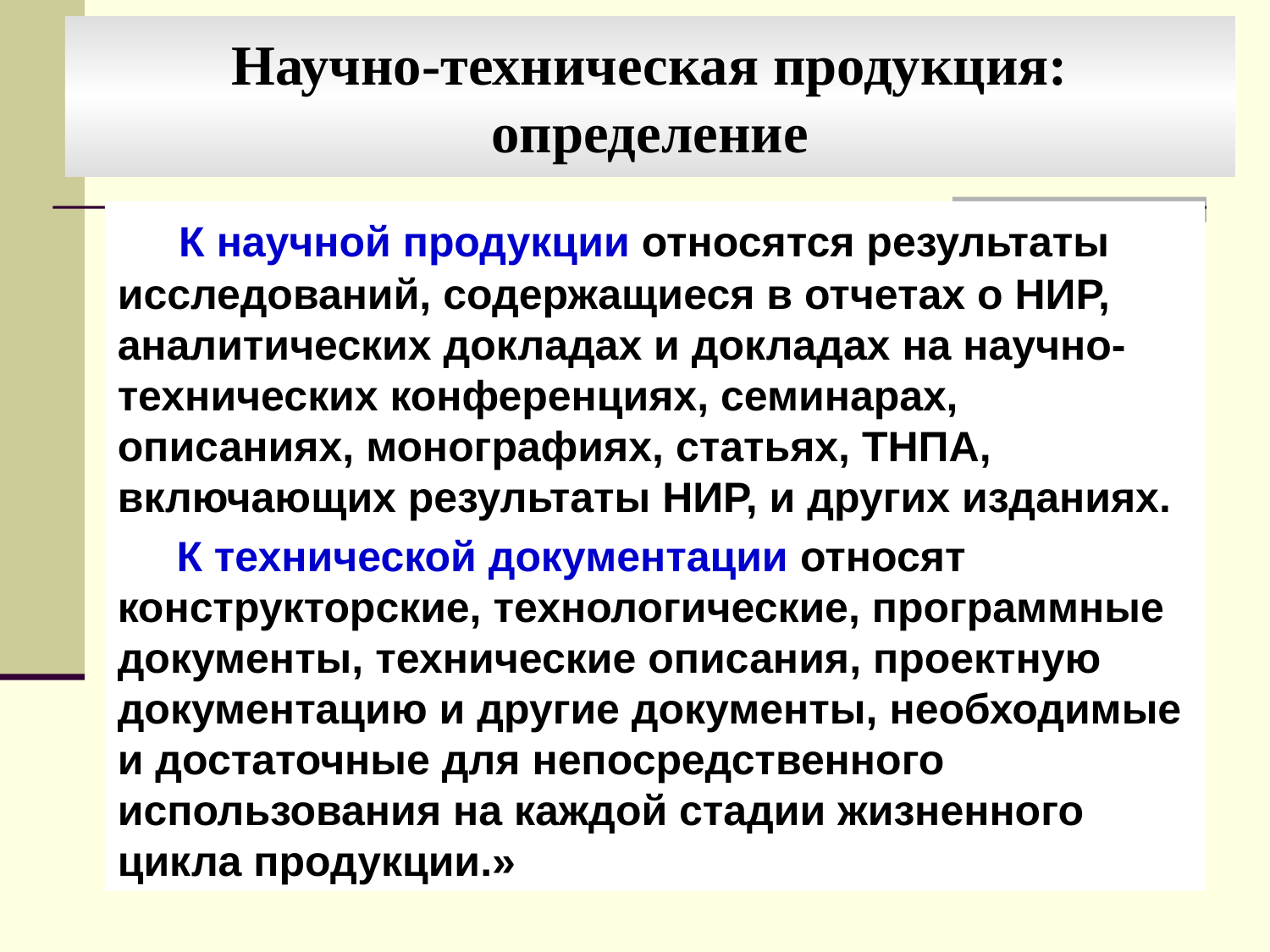

# Научно-техническая продукция: определение
     К научной продукции относятся результаты исследований, содержащиеся в отчетах о НИР, аналитических докладах и докладах на научно-технических конференциях, семинарах, описаниях, монографиях, статьях, ТНПА, включающих результаты НИР, и других изданиях.
     К технической документации относят конструкторские, технологические, программные документы, технические описания, проектную документацию и другие документы, необходимые и достаточные для непосредственного использования на каждой стадии жизненного цикла продукции.»